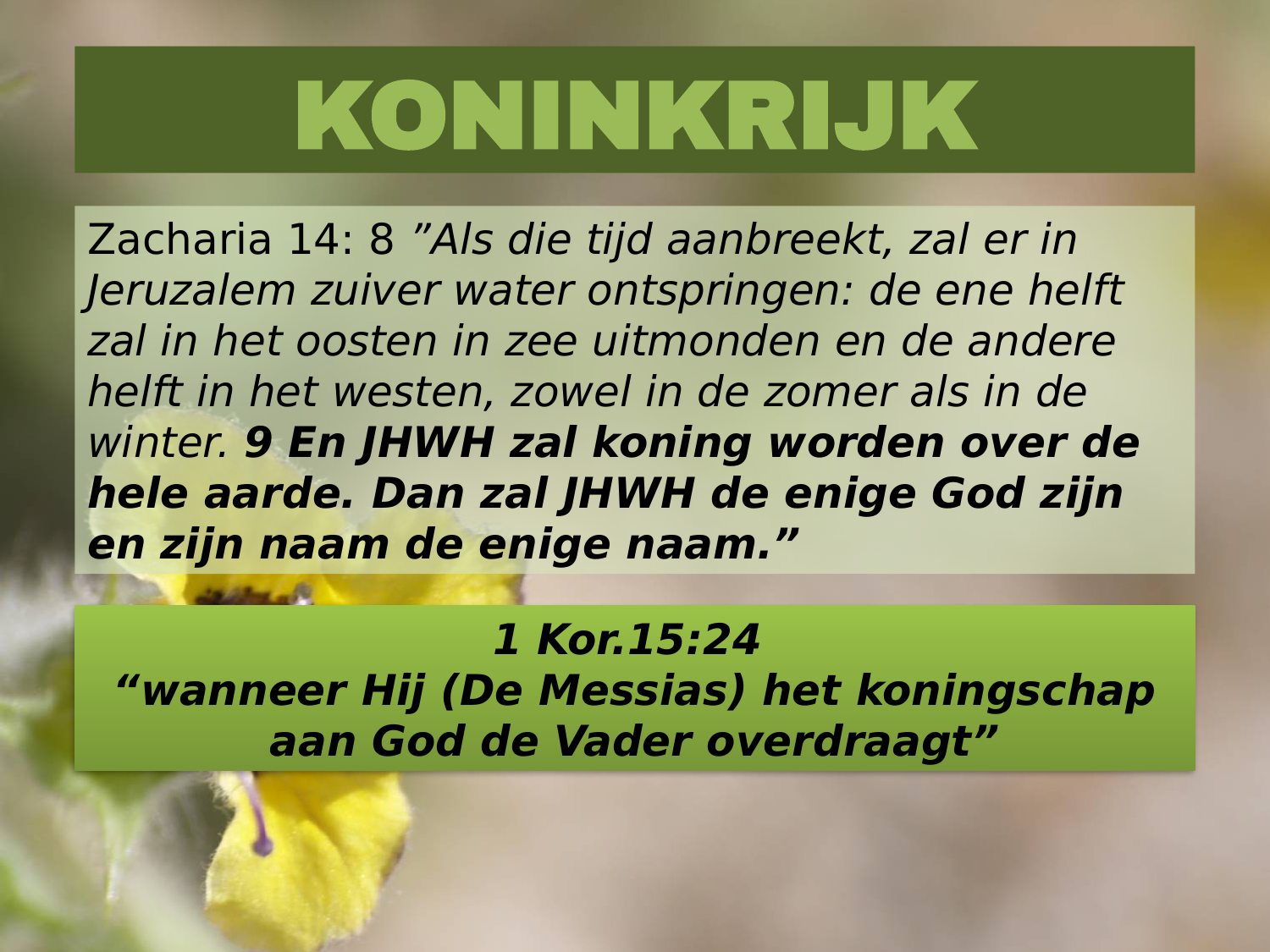

KONINKRIJK
Zacharia 14: 8 ”Als die tijd aanbreekt, zal er in Jeruzalem zuiver water ontspringen: de ene helft zal in het oosten in zee uitmonden en de andere helft in het westen, zowel in de zomer als in de winter. 9 En JHWH zal koning worden over de hele aarde. Dan zal JHWH de enige God zijn en zijn naam de enige naam.”
1 Kor.15:24
“wanneer Hij (De Messias) het koningschap aan God de Vader overdraagt”